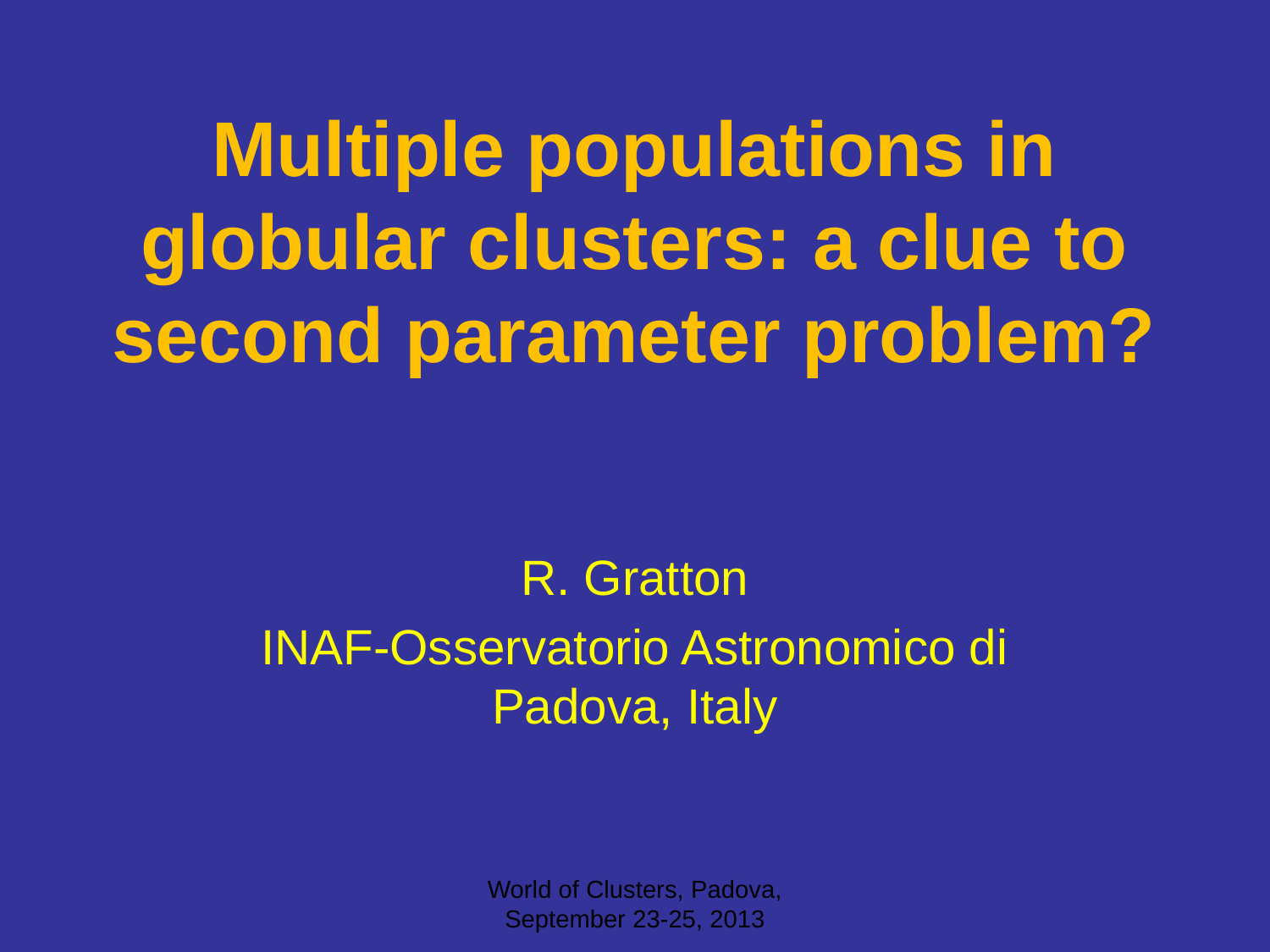

# Multiple populations in globular clusters: a clue to second parameter problem?
R. Gratton
INAF-Osservatorio Astronomico di Padova, Italy
World of Clusters, Padova, September 23-25, 2013